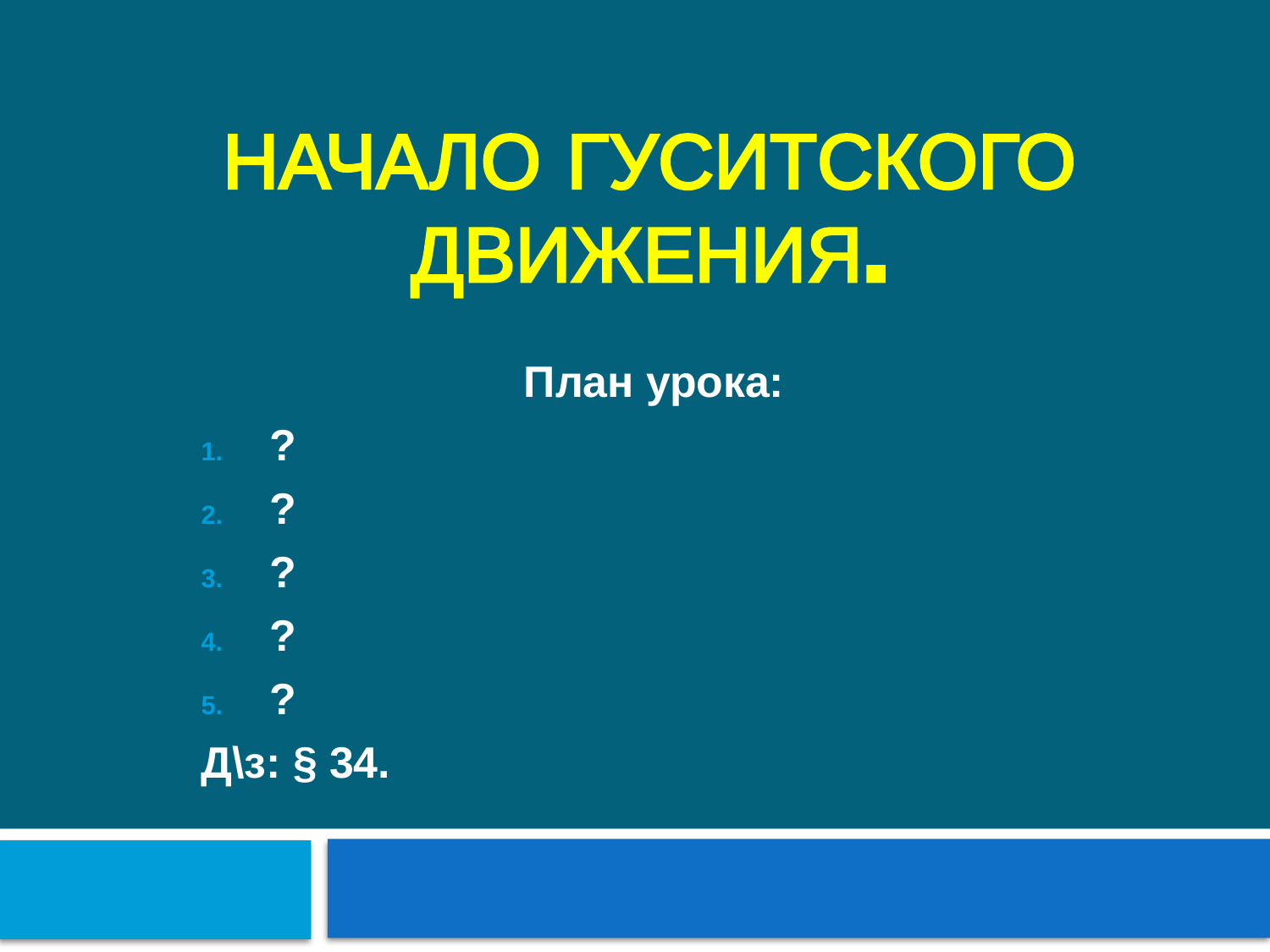

# Начало гуситского движения.
План урока:
?
?
?
?
?
Д\з: § 34.